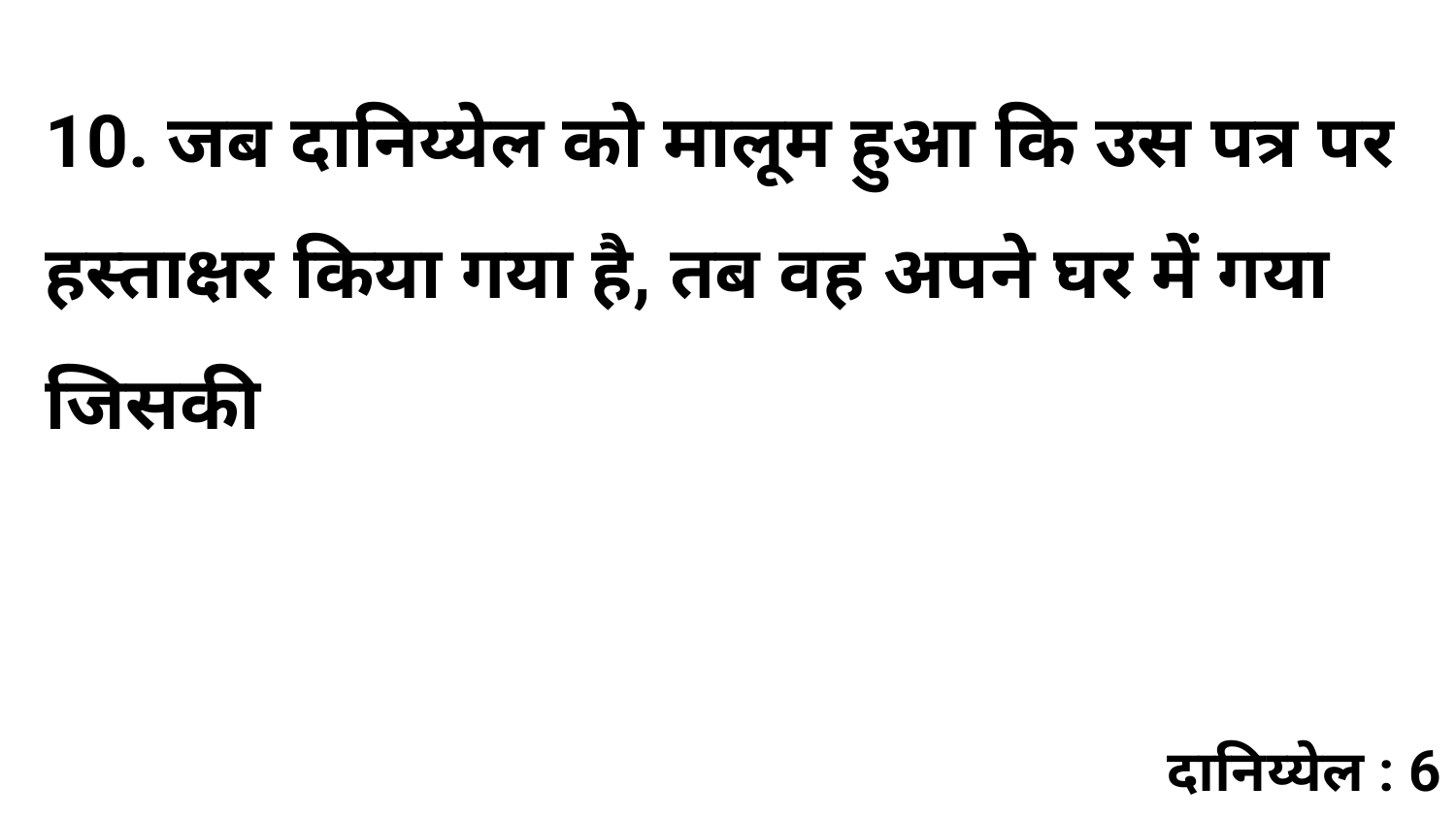

10. जब दानिय्येल को मालूम हुआ कि उस पत्र पर हस्ताक्षर किया गया है, तब वह अपने घर में गया जिसकी
दानिय्येल : 6